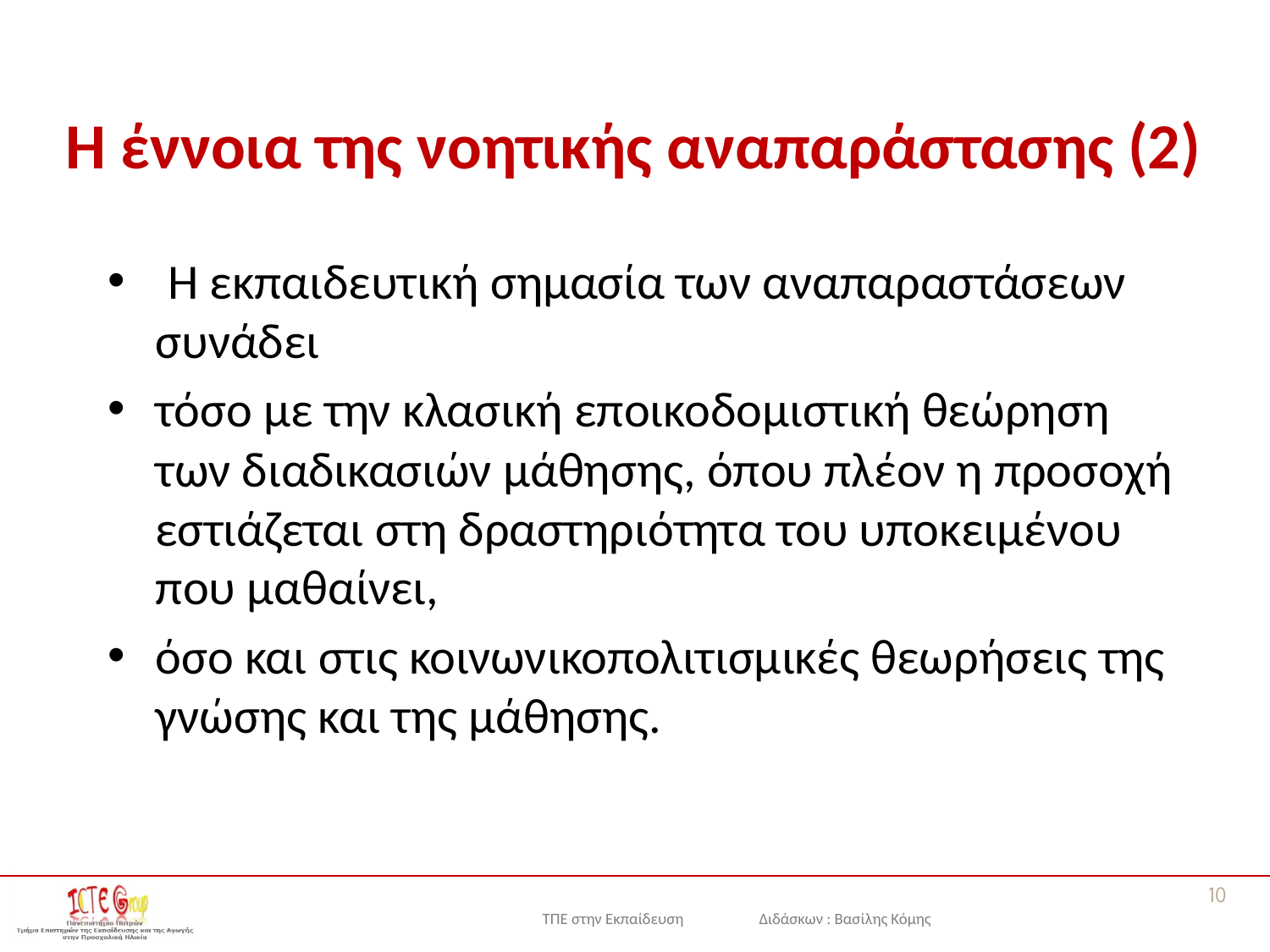

# Η έννοια της νοητικής αναπαράστασης (2)
 Η εκπαιδευτική σημασία των αναπαραστάσεων συνάδει
τόσο με την κλασική εποικοδομιστική θεώρηση των διαδικασιών μάθησης, όπου πλέον η προσοχή εστιάζεται στη δραστηριότητα του υποκειμένου που μαθαίνει,
όσο και στις κοινωνικοπολιτισμικές θεωρήσεις της γνώσης και της μάθησης.

10